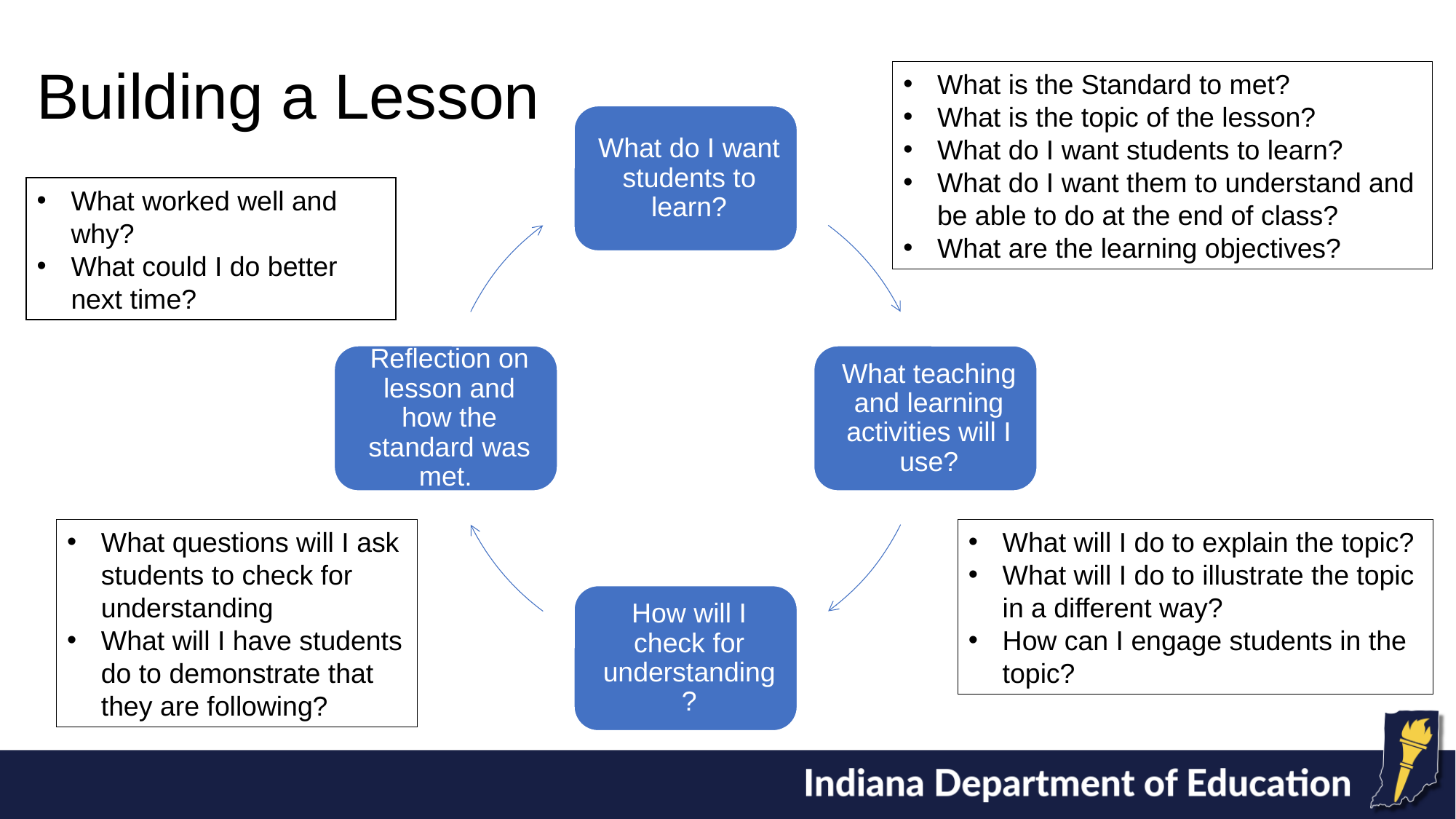

# Building a Lesson
What is the Standard to met?
What is the topic of the lesson?
What do I want students to learn?
What do I want them to understand and be able to do at the end of class?
What are the learning objectives?
What do I want students to learn?
What teaching and learning activities will I use?
How will I check for understanding?
Reflection on lesson and how the standard was met.
What worked well and why?
What could I do better next time?
What will I do to explain the topic?
What will I do to illustrate the topic in a different way?
How can I engage students in the topic?
What questions will I ask students to check for understanding
What will I have students do to demonstrate that they are following?